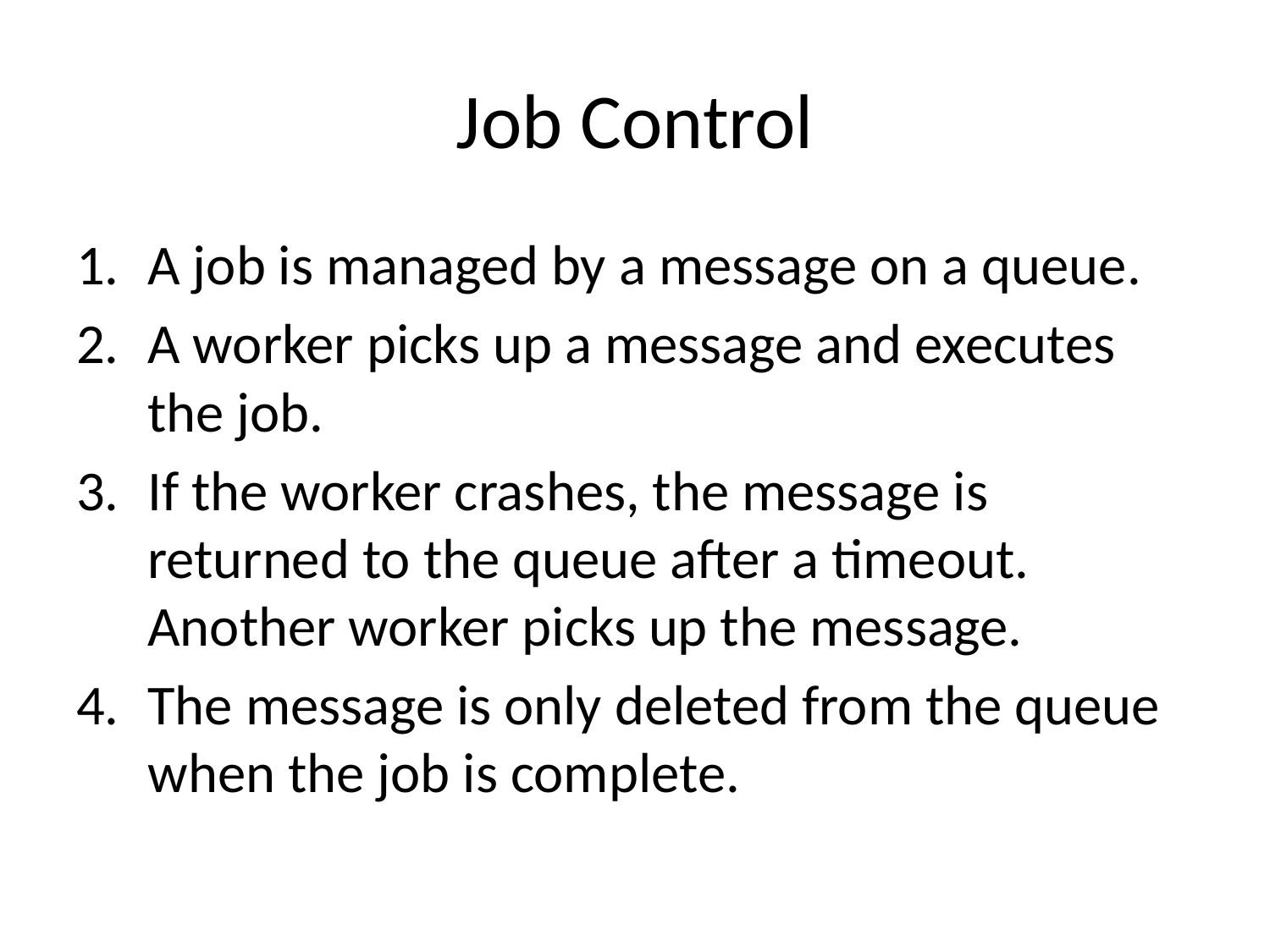

# Job Control
A job is managed by a message on a queue.
A worker picks up a message and executes the job.
If the worker crashes, the message is returned to the queue after a timeout. Another worker picks up the message.
The message is only deleted from the queue when the job is complete.